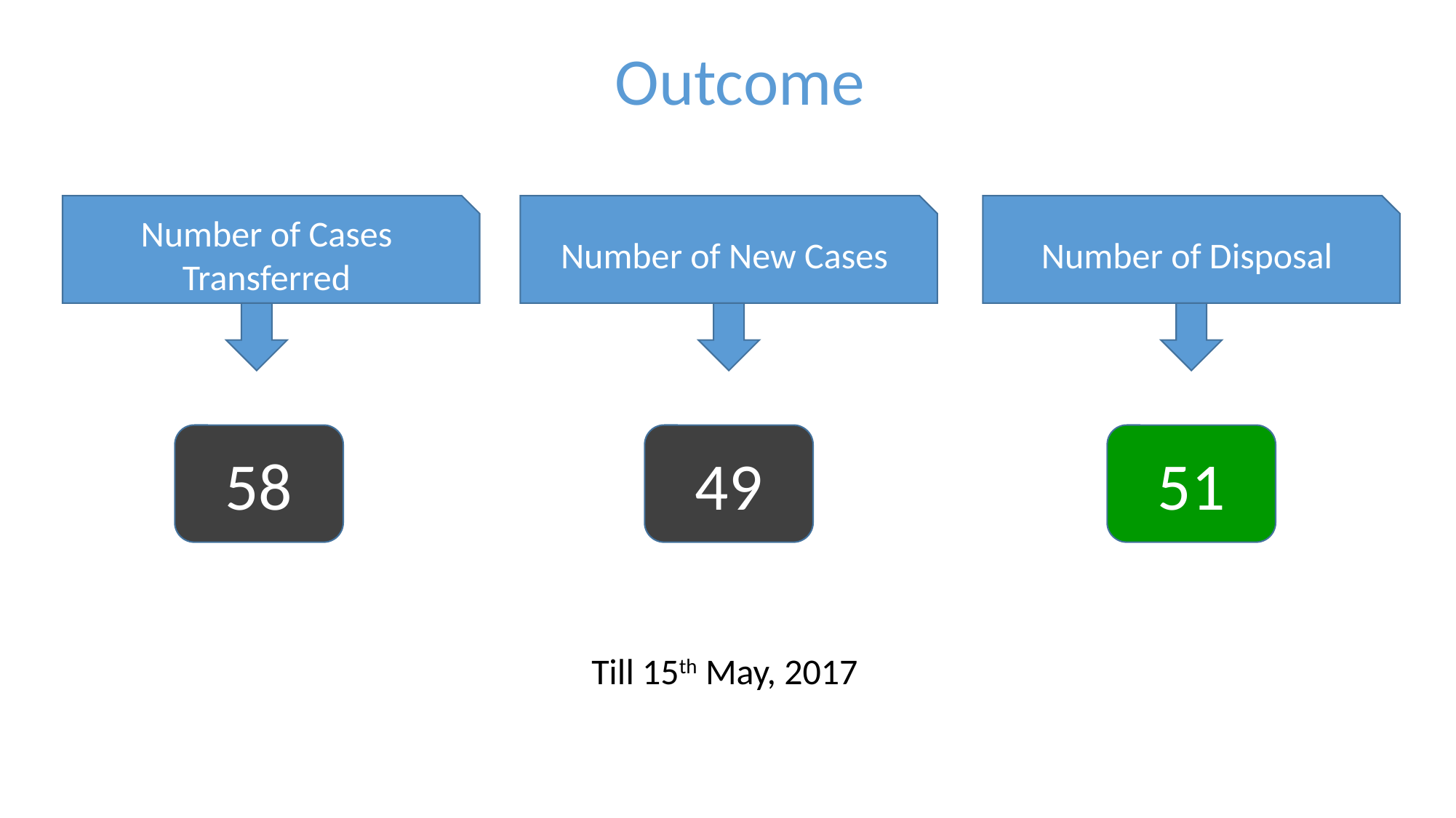

# Outcome
Number of Disposal
Number of Cases Transferred
Number of New Cases

51
49
58
Till 15th May, 2017